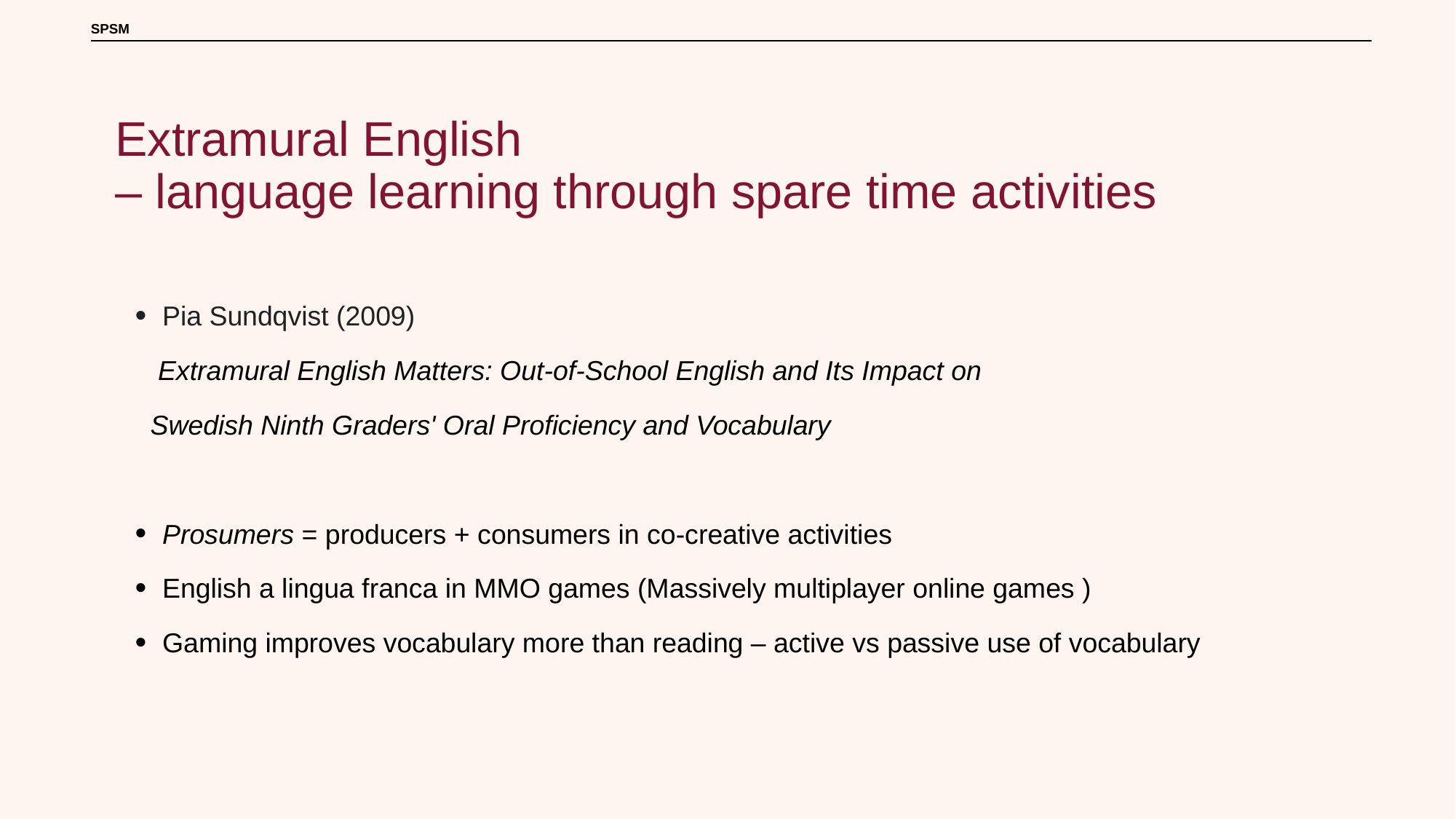

# Extramural English – language learning through spare time activities
Pia Sundqvist (2009)
   Extramural English Matters: Out-of-School English and Its Impact on
  Swedish Ninth Graders' Oral Proficiency and Vocabulary

Prosumers = producers + consumers in co-creative activities
English a lingua franca in MMO games (Massively multiplayer online games )
Gaming improves vocabulary more than reading – active vs passive use of vocabulary